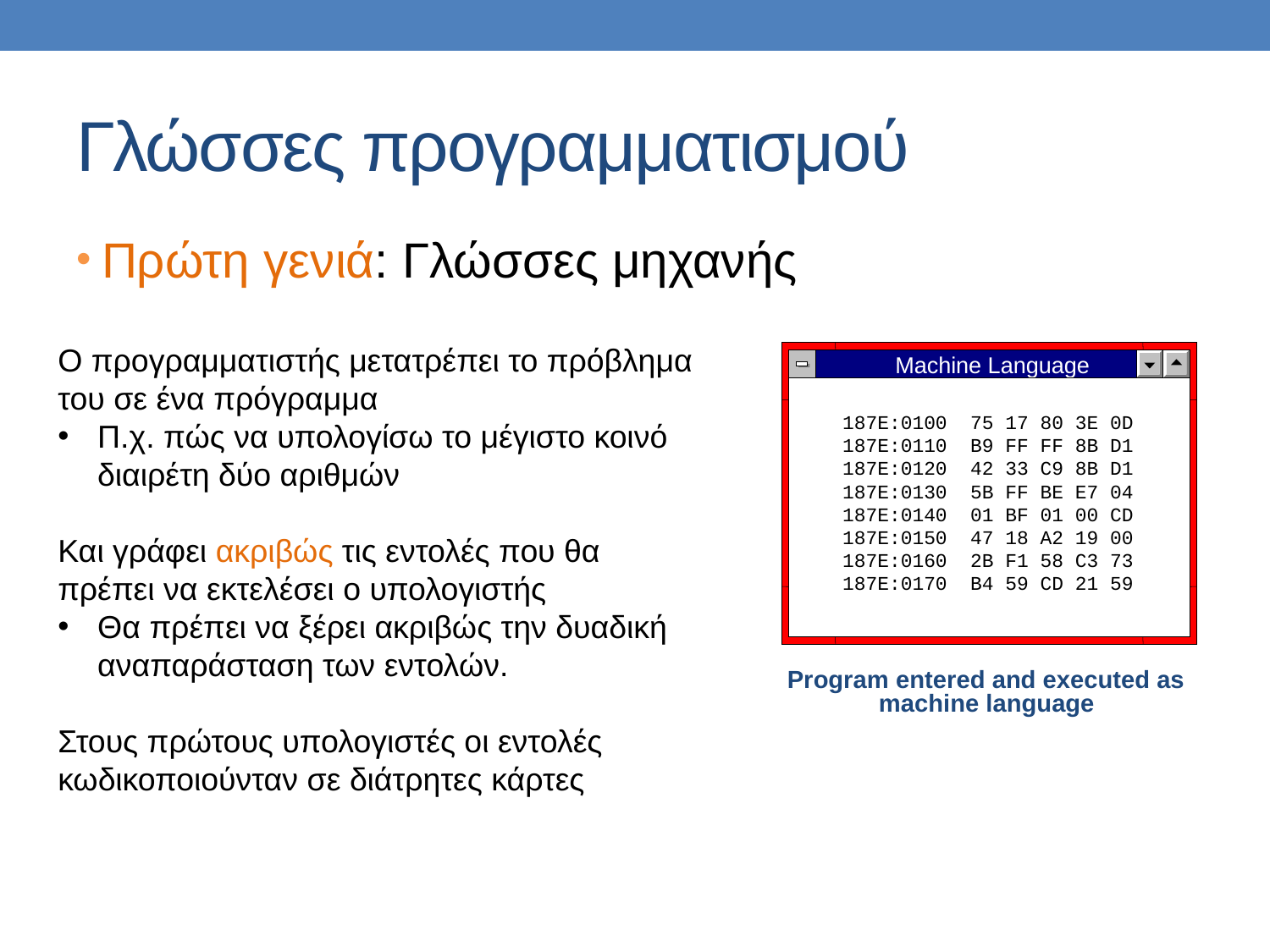

# Γλώσσες προγραμματισμού
Πρώτη γενιά: Γλώσσες μηχανής
Ο προγραμματιστής μετατρέπει το πρόβλημα του σε ένα πρόγραμμα
Π.χ. πώς να υπολογίσω το μέγιστο κοινό διαιρέτη δύο αριθμών

Και γράφει ακριβώς τις εντολές που θα πρέπει να εκτελέσει ο υπολογιστής
Θα πρέπει να ξέρει ακριβώς την δυαδική αναπαράσταση των εντολών.

Στους πρώτους υπολογιστές οι εντολές κωδικοποιούνταν σε διάτρητες κάρτες

Machine Language

187E:0100  75 17 80 3E 0D
187E:0110  B9 FF FF 8B D1
187E:0120  42 33 C9 8B D1
187E:0130  5B FF BE E7 04
187E:0140  01 BF 01 00 CD
187E:0150  47 18 A2 19 00
187E:0160  2B F1 58 C3 73
187E:0170  B4 59 CD 21 59

Program entered and executed as
machine language